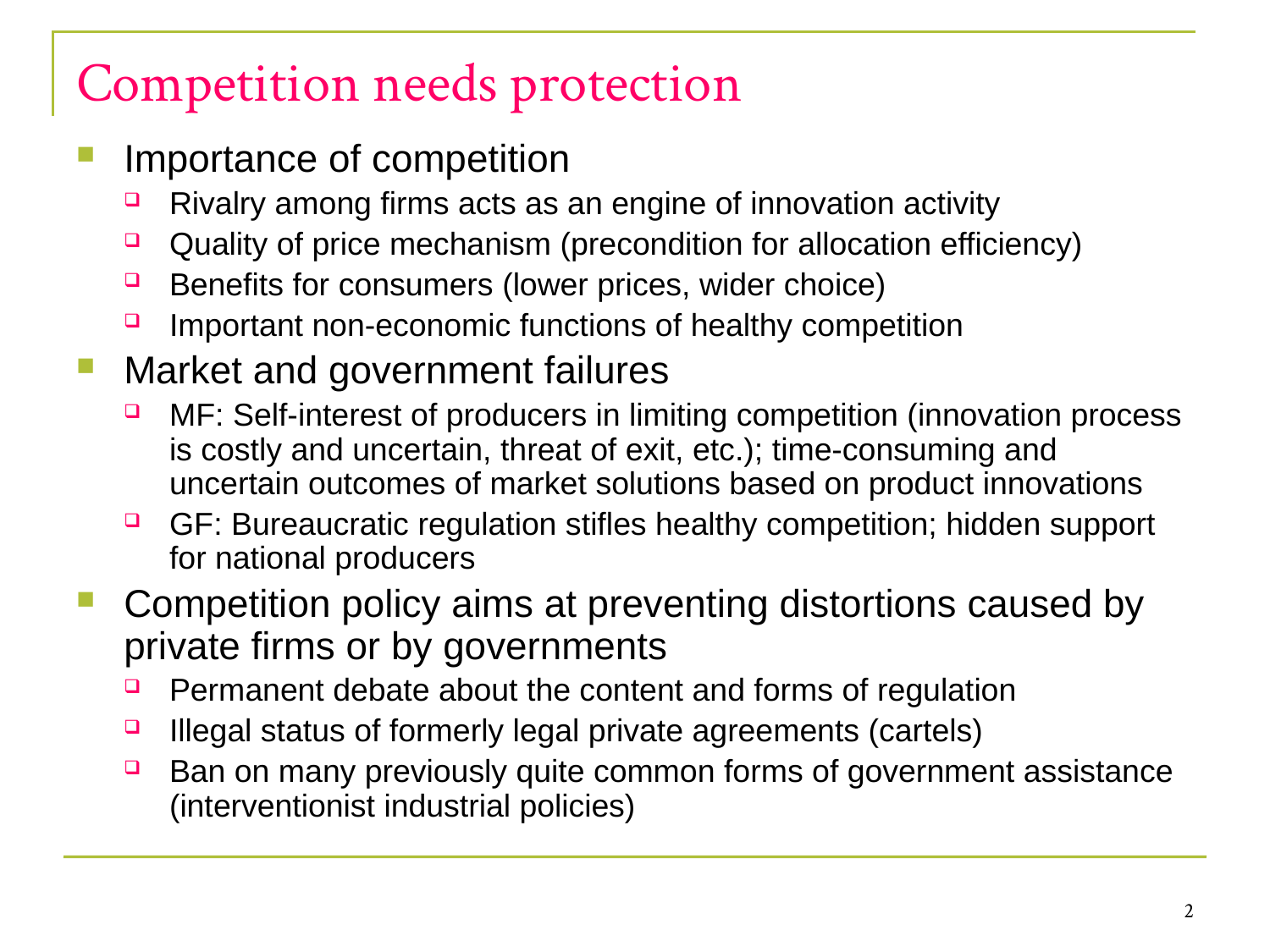

# Competition needs protection
Importance of competition
Rivalry among firms acts as an engine of innovation activity
Quality of price mechanism (precondition for allocation efficiency)
Benefits for consumers (lower prices, wider choice)
Important non-economic functions of healthy competition
Market and government failures
MF: Self-interest of producers in limiting competition (innovation process is costly and uncertain, threat of exit, etc.); time-consuming and uncertain outcomes of market solutions based on product innovations
GF: Bureaucratic regulation stifles healthy competition; hidden support for national producers
Competition policy aims at preventing distortions caused by private firms or by governments
Permanent debate about the content and forms of regulation
Illegal status of formerly legal private agreements (cartels)
Ban on many previously quite common forms of government assistance (interventionist industrial policies)
2